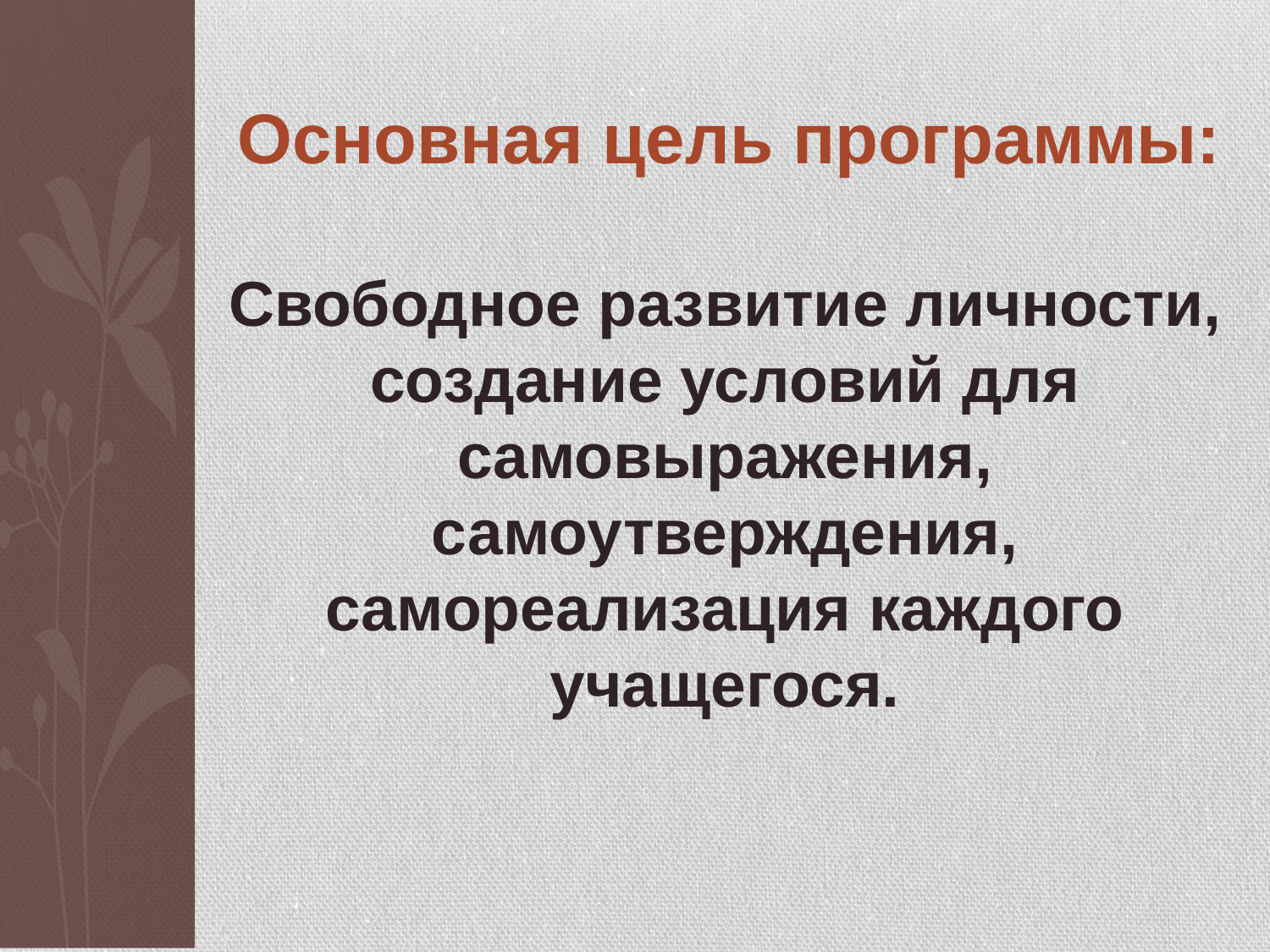

Основная цель программы:

Свободное развитие личности, создание условий для самовыражения, самоутверждения, самореализация каждого учащегося.